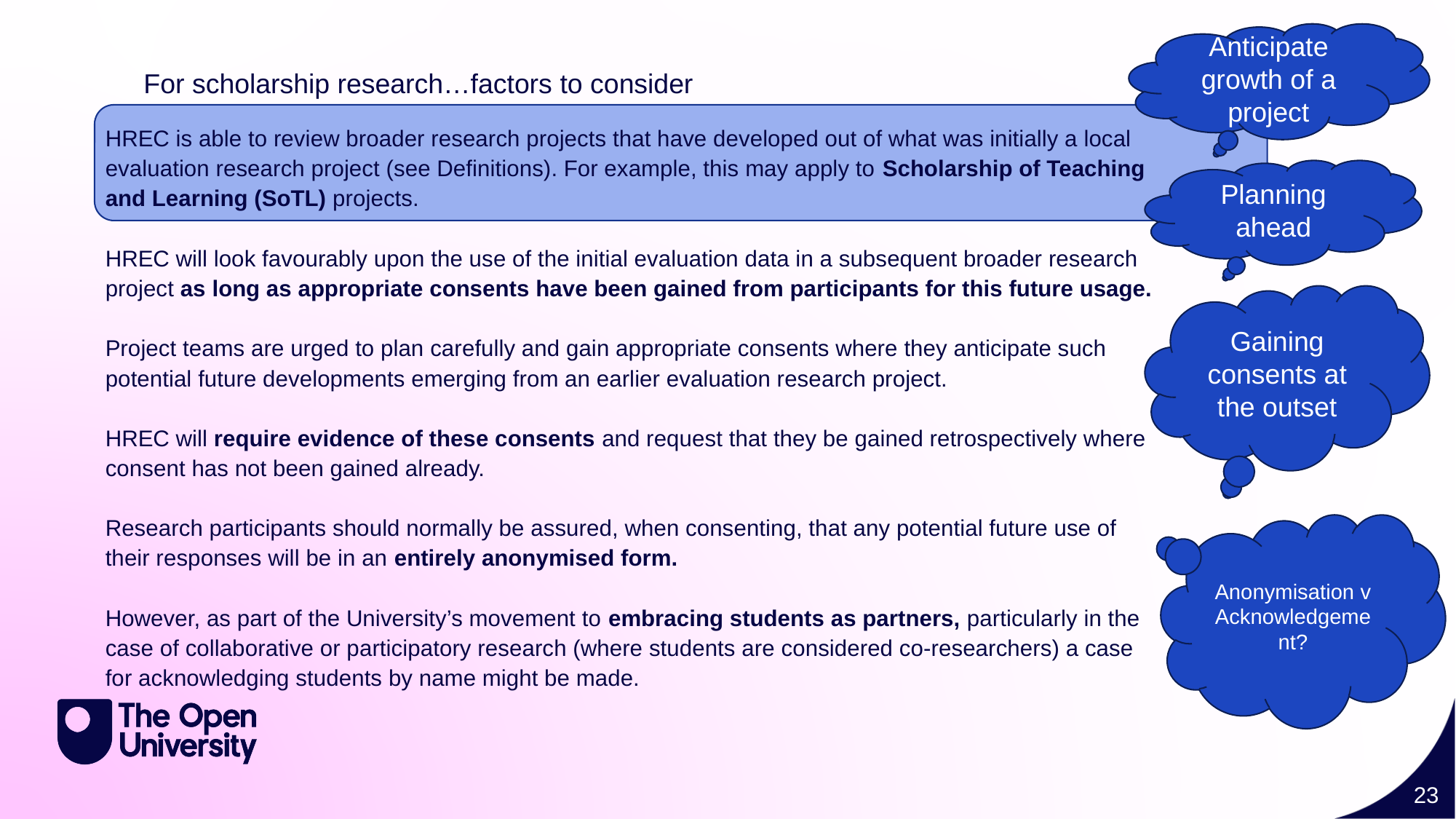

Slide Title 11
Anticipate growth of a project
For scholarship research…factors to consider

HREC is able to review broader research projects that have developed out of what was initially a local evaluation research project (see Definitions). For example, this may apply to Scholarship of Teaching and Learning (SoTL) projects.

HREC will look favourably upon the use of the initial evaluation data in a subsequent broader research project as long as appropriate consents have been gained from participants for this future usage.

Project teams are urged to plan carefully and gain appropriate consents where they anticipate such potential future developments emerging from an earlier evaluation research project.

HREC will require evidence of these consents and request that they be gained retrospectively where consent has not been gained already.

Research participants should normally be assured, when consenting, that any potential future use of their responses will be in an entirely anonymised form.

However, as part of the University’s movement to embracing students as partners, particularly in the case of collaborative or participatory research (where students are considered co-researchers) a case for acknowledging students by name might be made.

Planning ahead
Gaining consents at the outset
Anonymisation v Acknowledgement?